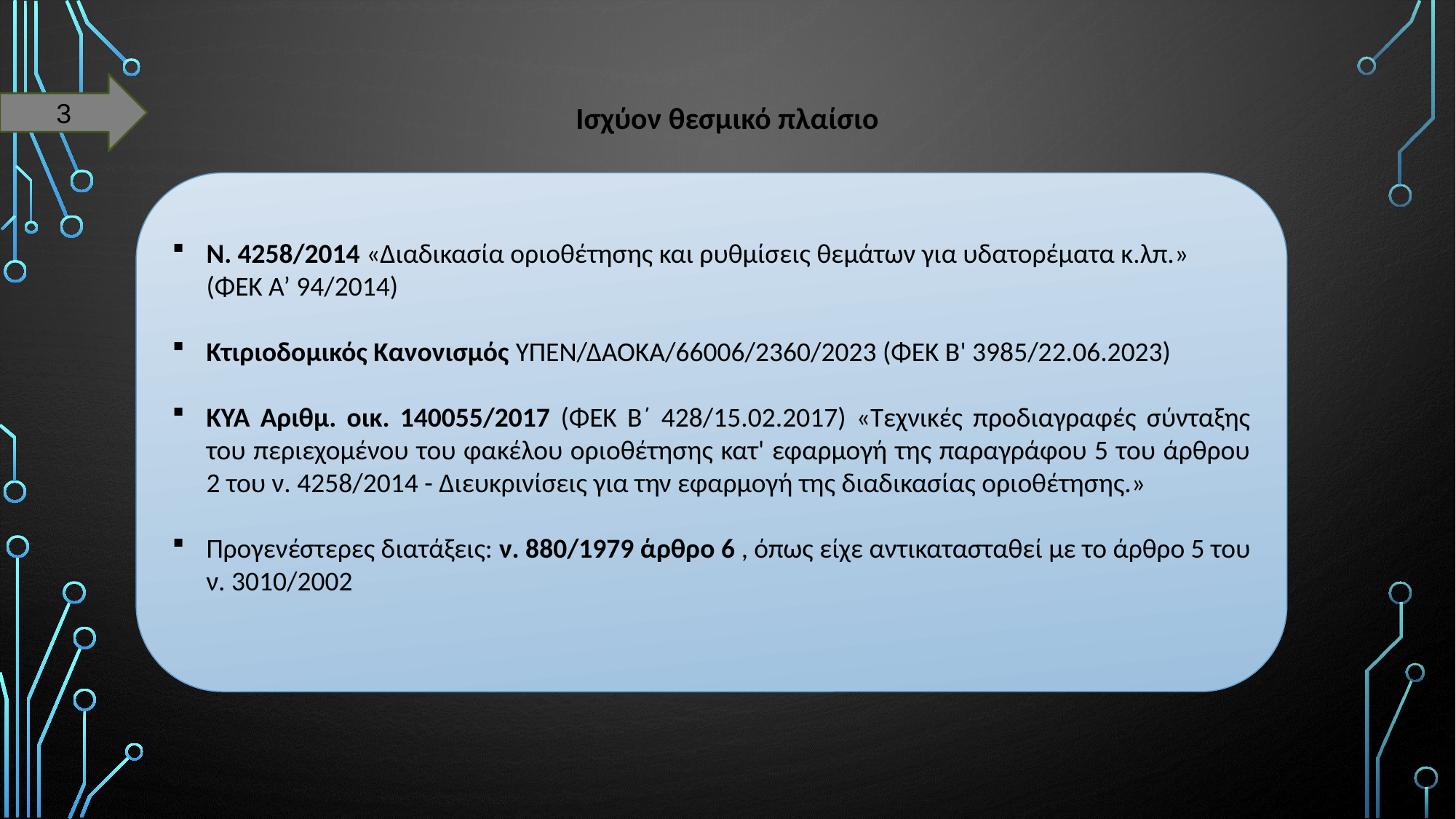

3
# Ισχύον θεσμικό πλαίσιο

Ν. 4258/2014 «Διαδικασία οριοθέτησης και ρυθμίσεις θεμάτων για υδατορέματα κ.λπ.» (ΦΕΚ Α’ 94/2014)

Κτιριοδομικός Κανονισμός ΥΠΕΝ/ΔΑΟΚΑ/66006/2360/2023 (ΦΕΚ Β' 3985/22.06.2023)

ΚΥΑ Αριθμ. οικ. 140055/2017 (ΦΕΚ Β΄ 428/15.02.2017) «Τεχνικές προδιαγραφές σύνταξης του περιεχομένου του φακέλου οριοθέτησης κατ' εφαρμογή της παραγράφου 5 του άρθρου 2 του ν. 4258/2014 - Διευκρινίσεις για την εφαρμογή της διαδικασίας οριοθέτησης.»

Προγενέστερες διατάξεις: ν. 880/1979 άρθρο 6 , όπως είχε αντικατασταθεί με το άρθρο 5 του ν. 3010/2002